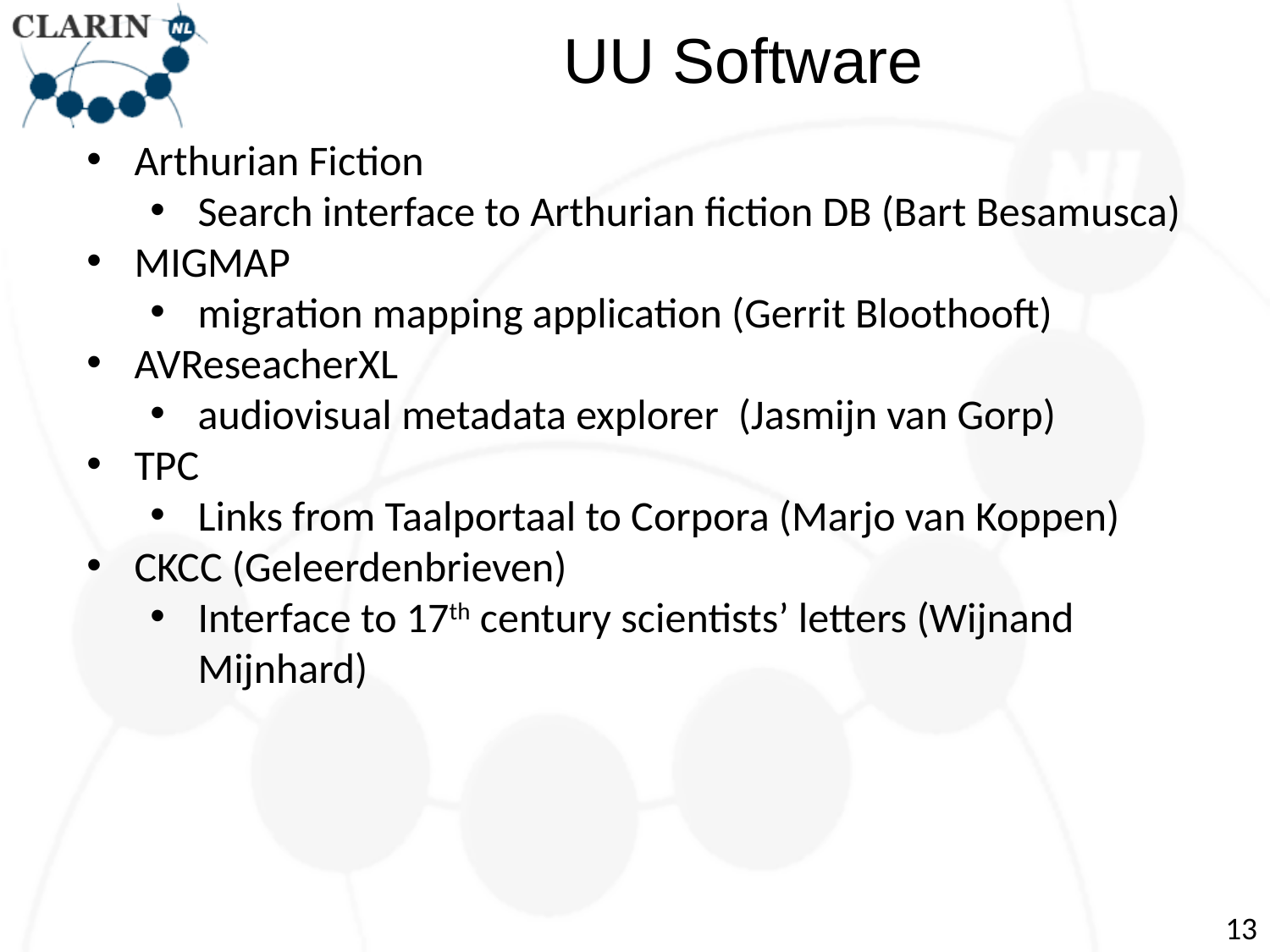

# UU Software
Arthurian Fiction
Search interface to Arthurian fiction DB (Bart Besamusca)
MIGMAP
migration mapping application (Gerrit Bloothooft)
AVReseacherXL
audiovisual metadata explorer  (Jasmijn van Gorp)
TPC
Links from Taalportaal to Corpora (Marjo van Koppen)
CKCC (Geleerdenbrieven)
Interface to 17th century scientists’ letters (Wijnand Mijnhard)

13